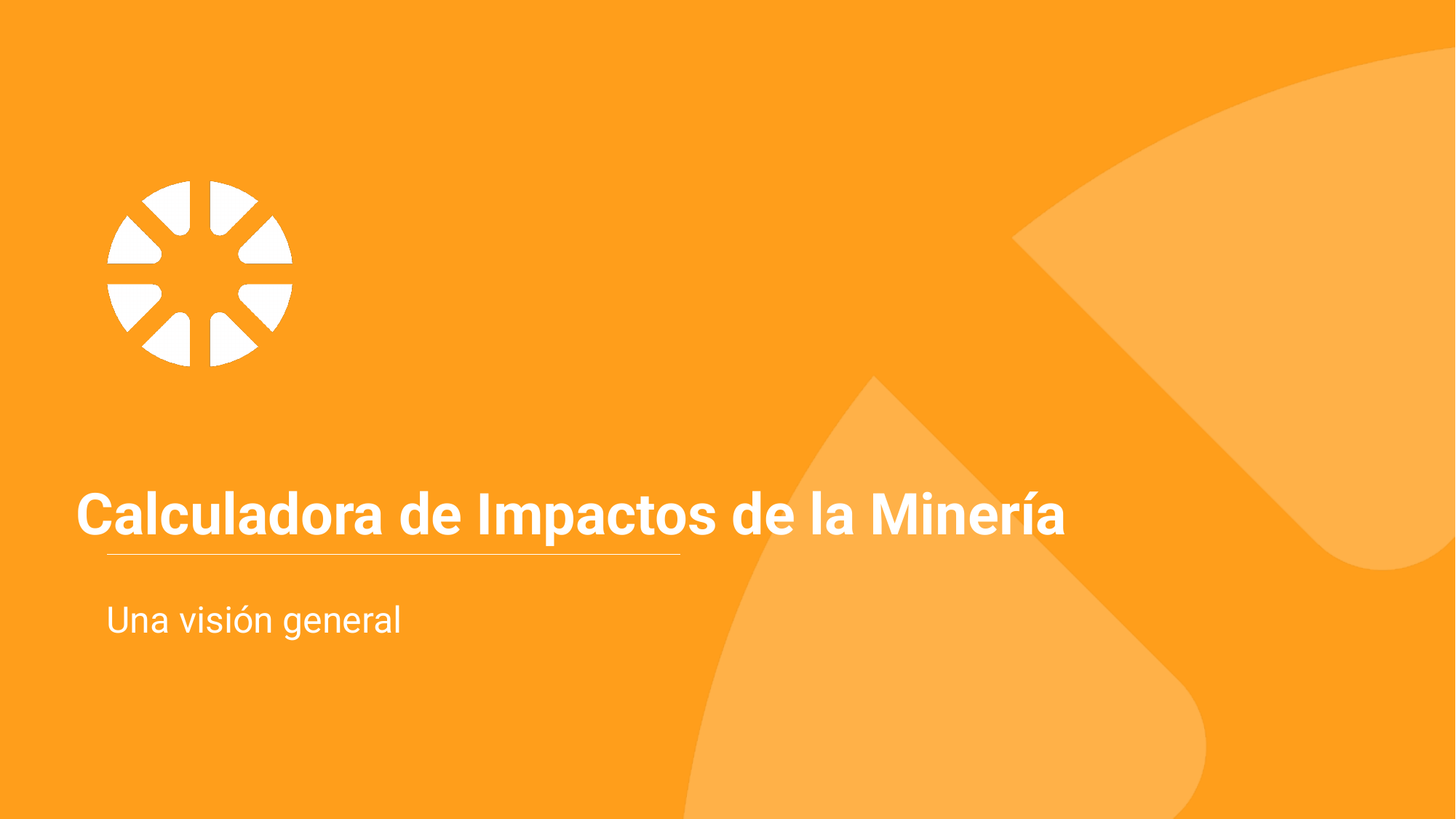

# Calculadora de Impactos de la Minería
Una visión general